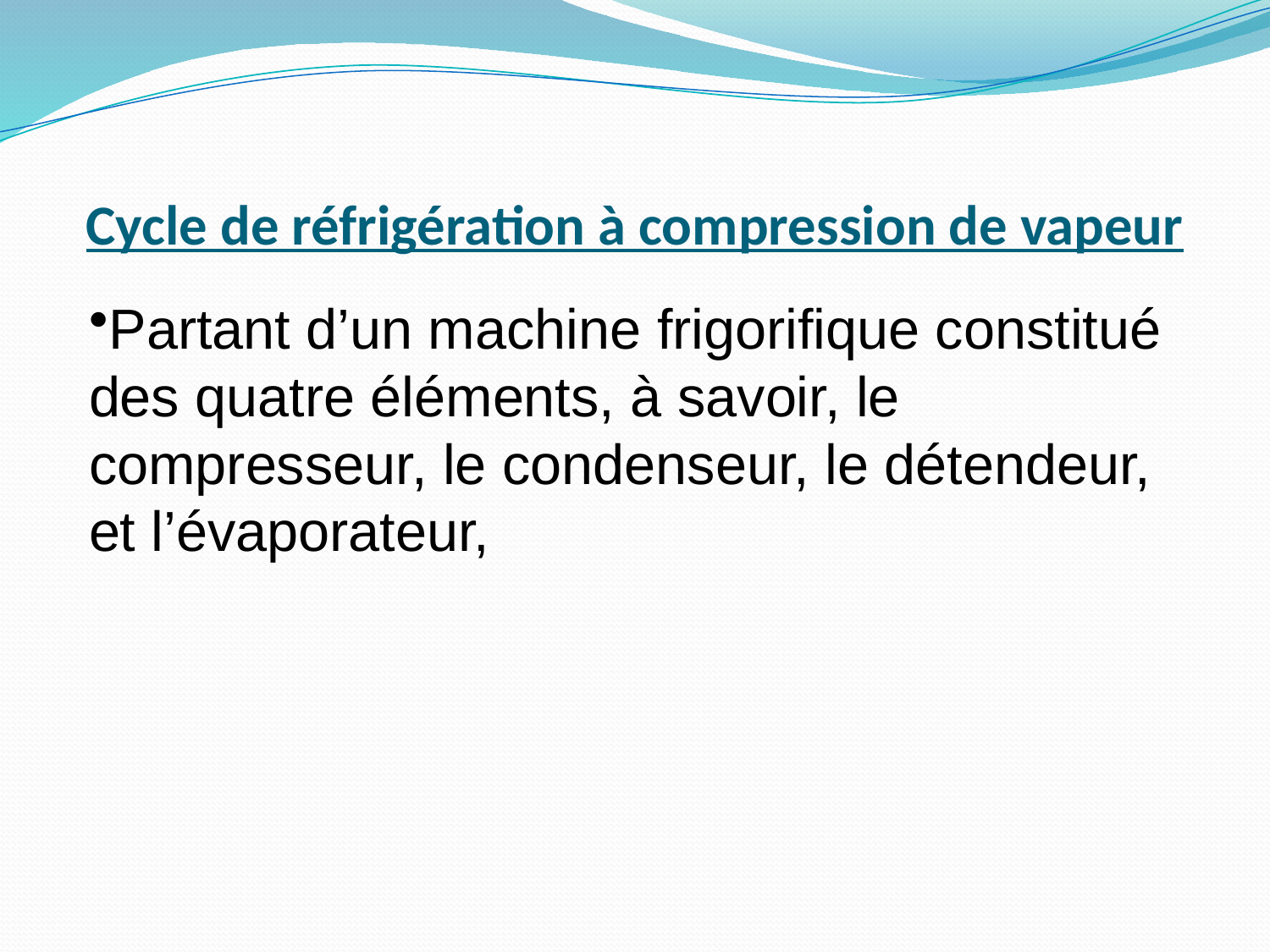

Cycle de réfrigération à compression de vapeur
Partant d’un machine frigorifique constitué des quatre éléments, à savoir, le compresseur, le condenseur, le détendeur, et l’évaporateur,